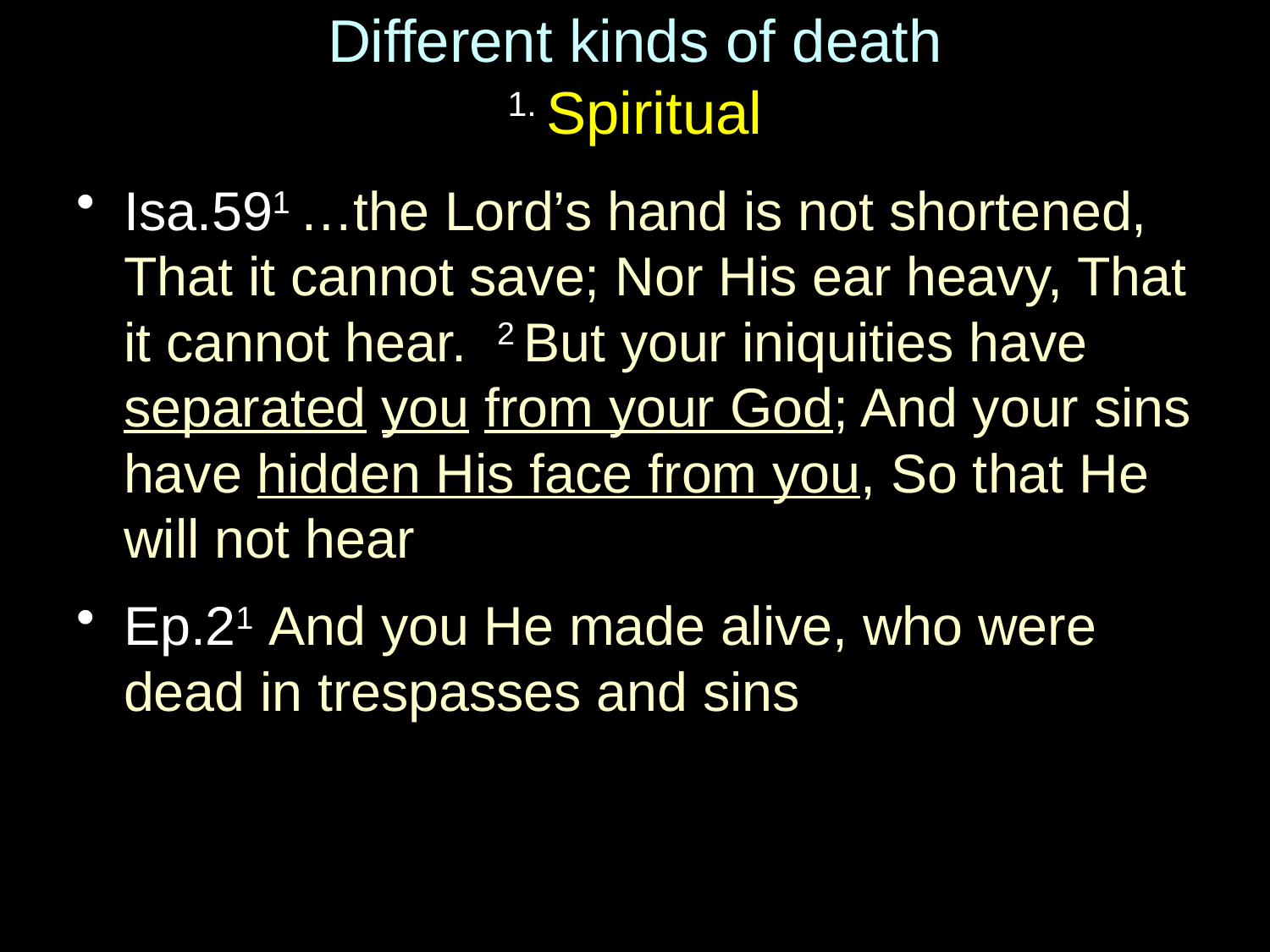

# Different kinds of death 1. Spiritual
Isa.591 …the Lord’s hand is not shortened, That it cannot save; Nor His ear heavy, That it cannot hear.  2 But your iniquities have separated you from your God; And your sins have hidden His face from you, So that He will not hear
Ep.21 And you He made alive, who were dead in trespasses and sins